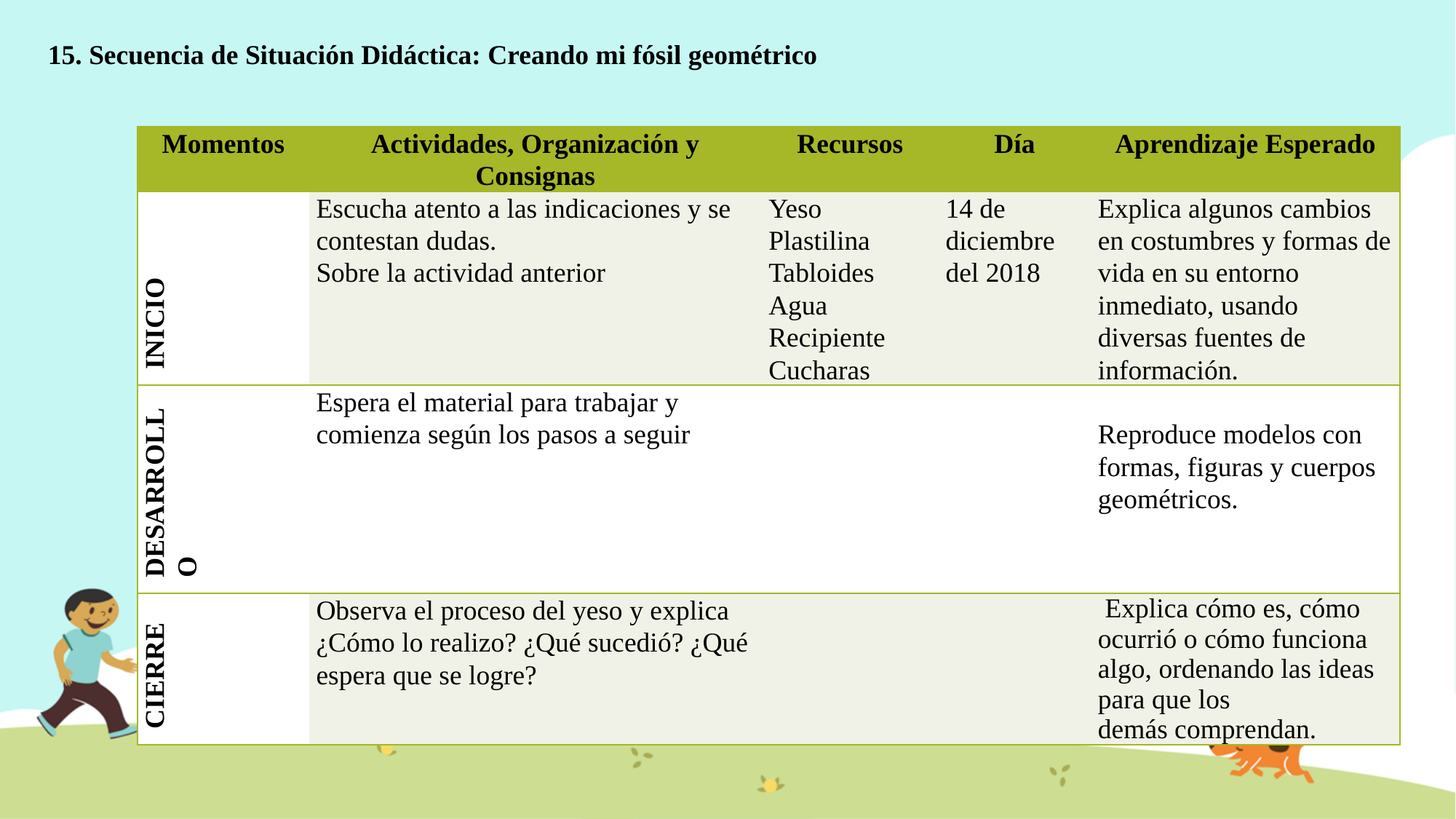

15. Secuencia de Situación Didáctica: Creando mi fósil geométrico

| Momentos | Actividades, Organización y Consignas | Recursos | Día | Aprendizaje Esperado |
| --- | --- | --- | --- | --- |
| INICIO | Escucha atento a las indicaciones y se contestan dudas. Sobre la actividad anterior | Yeso Plastilina Tabloides Agua Recipiente Cucharas | 14 de diciembre del 2018 | Explica algunos cambios en costumbres y formas de vida en su entorno inmediato, usando diversas fuentes de información. |
| DESARROLLO | Espera el material para trabajar y comienza según los pasos a seguir |  |  | Reproduce modelos con formas, figuras y cuerpos geométricos. |
| CIERRE | Observa el proceso del yeso y explica ¿Cómo lo realizo? ¿Qué sucedió? ¿Qué espera que se logre? |  |  | Explica cómo es, cómo ocurrió o cómo funciona algo, ordenando las ideas para que los demás comprendan. |